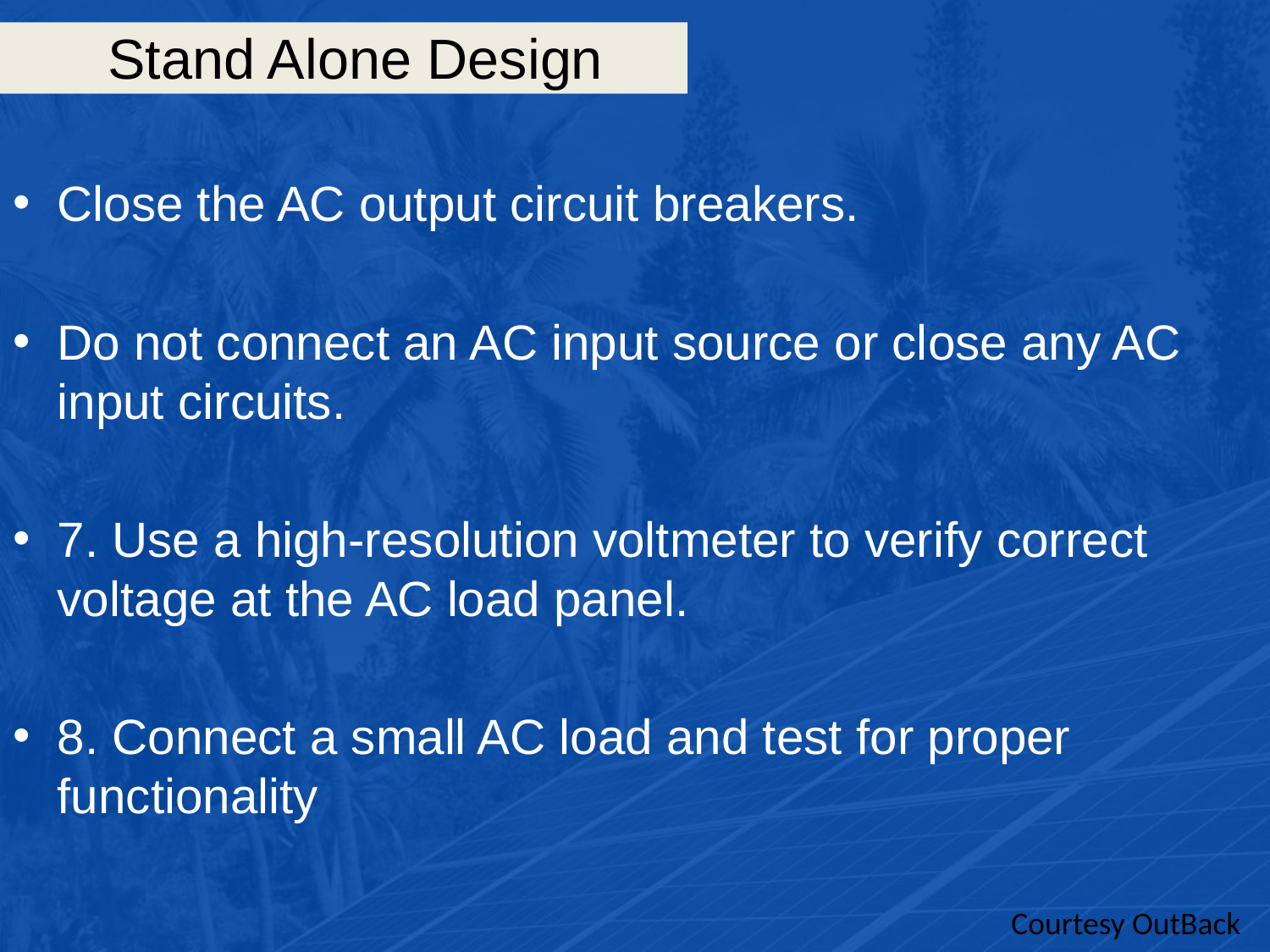

# Stand Alone Design
Close the AC output circuit breakers.

Do not connect an AC input source or close any AC input circuits.

7. Use a high-resolution voltmeter to verify correct voltage at the AC load panel.

8. Connect a small AC load and test for proper functionality
Courtesy OutBack